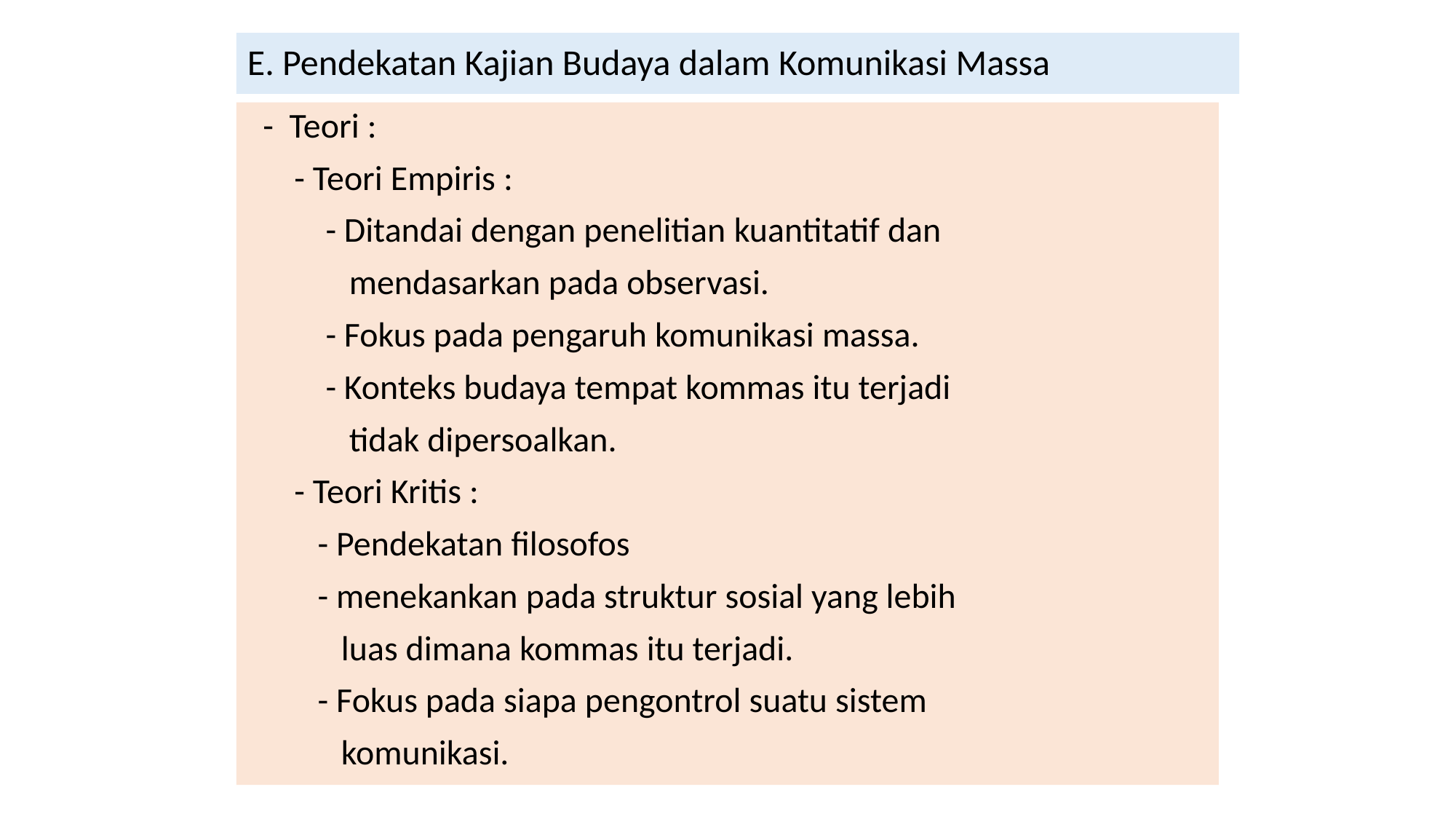

# E. Pendekatan Kajian Budaya dalam Komunikasi Massa
  -  Teori :
      - Teori Empiris :
          - Ditandai dengan penelitian kuantitatif dan
             mendasarkan pada observasi.
          - Fokus pada pengaruh komunikasi massa.
          - Konteks budaya tempat kommas itu terjadi
             tidak dipersoalkan.
      - Teori Kritis :
         - Pendekatan filosofos
         - menekankan pada struktur sosial yang lebih
            luas dimana kommas itu terjadi.
         - Fokus pada siapa pengontrol suatu sistem
            komunikasi.